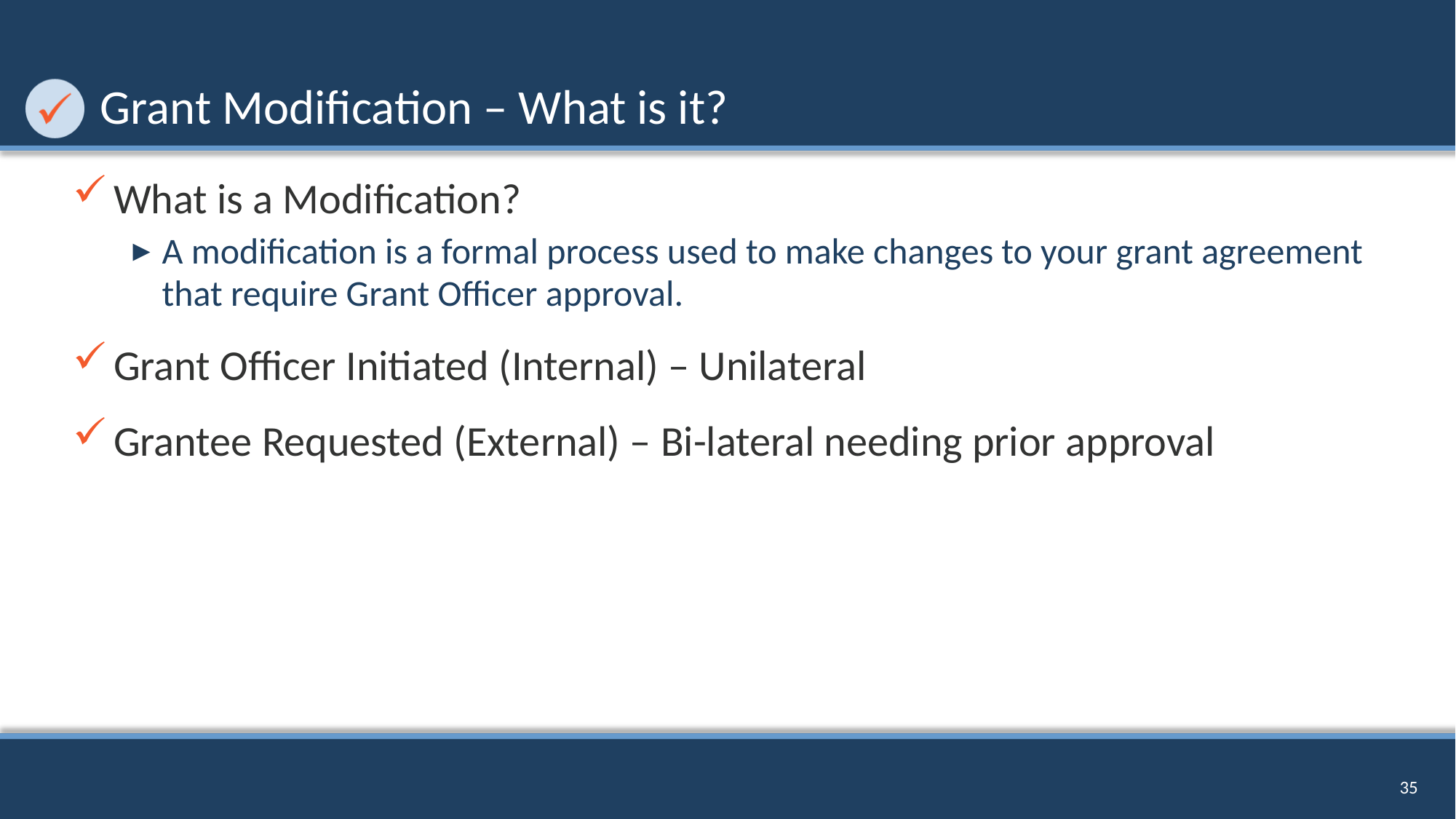

# Grant Modification – What is it?
What is a Modification?
A modification is a formal process used to make changes to your grant agreement that require Grant Officer approval.
Grant Officer Initiated (Internal) – Unilateral
Grantee Requested (External) – Bi-lateral needing prior approval
35